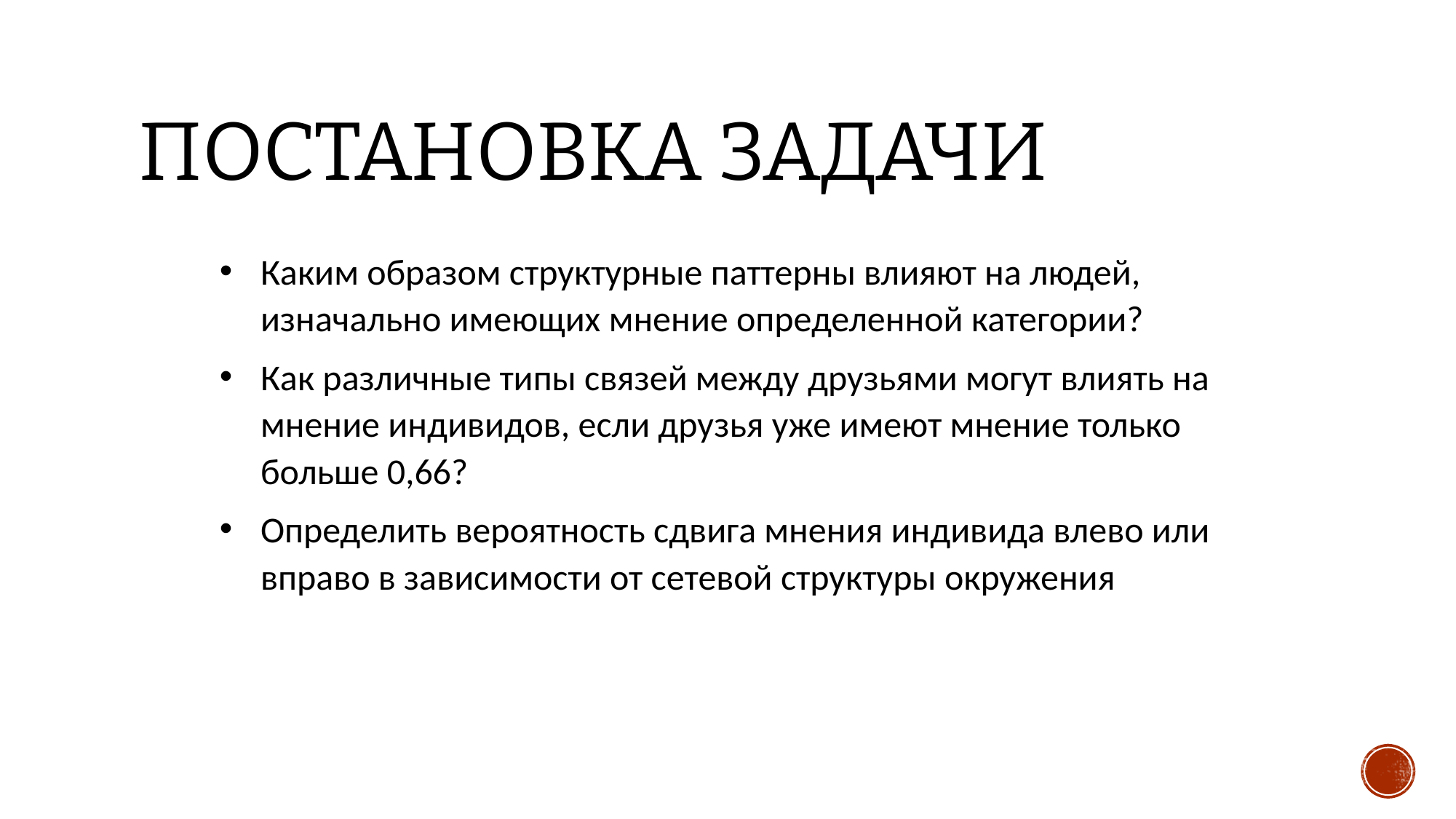

# Постановка задачи
Каким образом структурные паттерны влияют на людей, изначально имеющих мнение определенной категории?
Как различные типы связей между друзьями могут влиять на мнение индивидов, если друзья уже имеют мнение только больше 0,66?
Определить вероятность сдвига мнения индивида влево или вправо в зависимости от сетевой структуры окружения